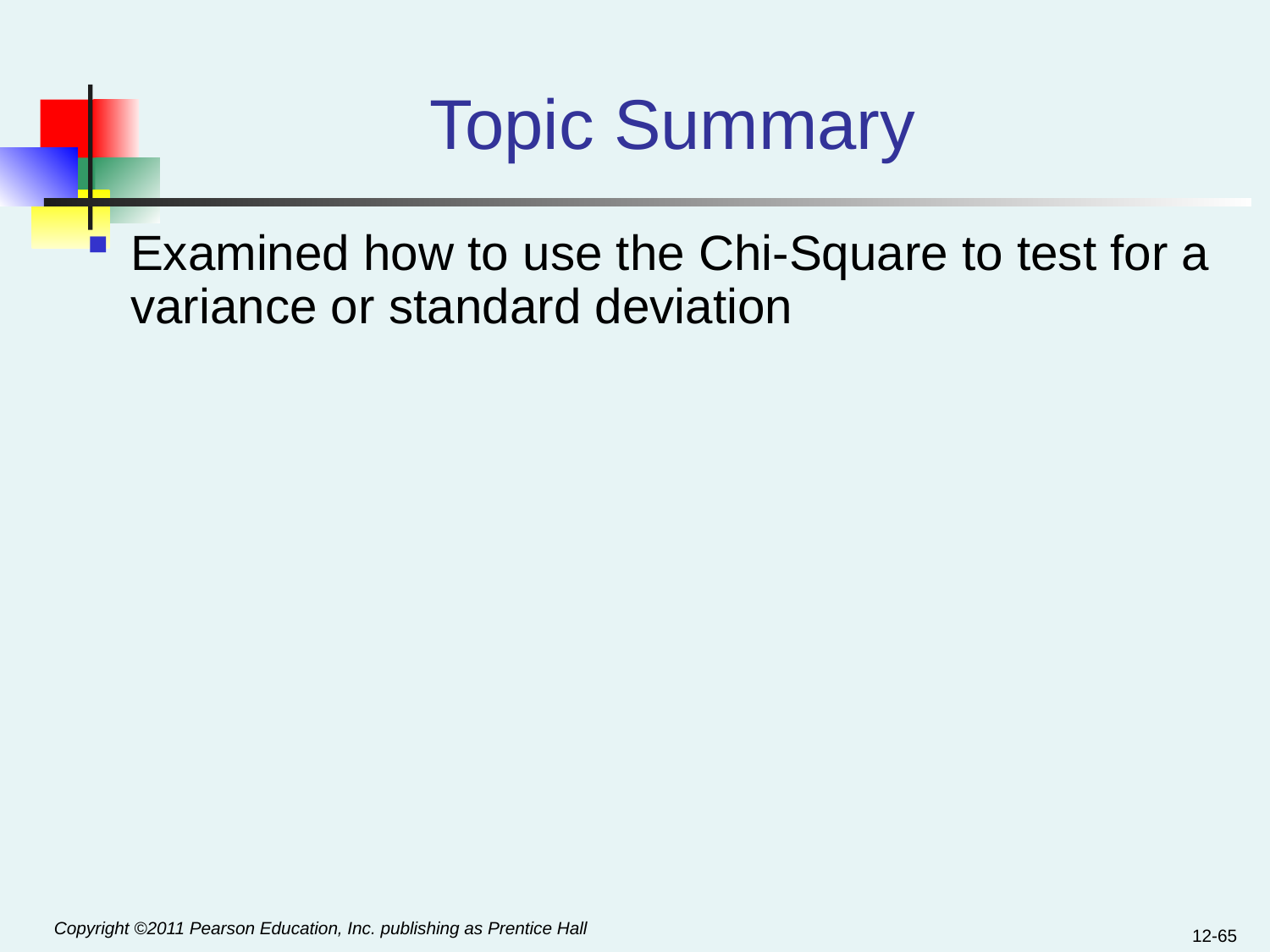

# Topic Summary
Examined how to use the Chi-Square to test for a variance or standard deviation
12-65